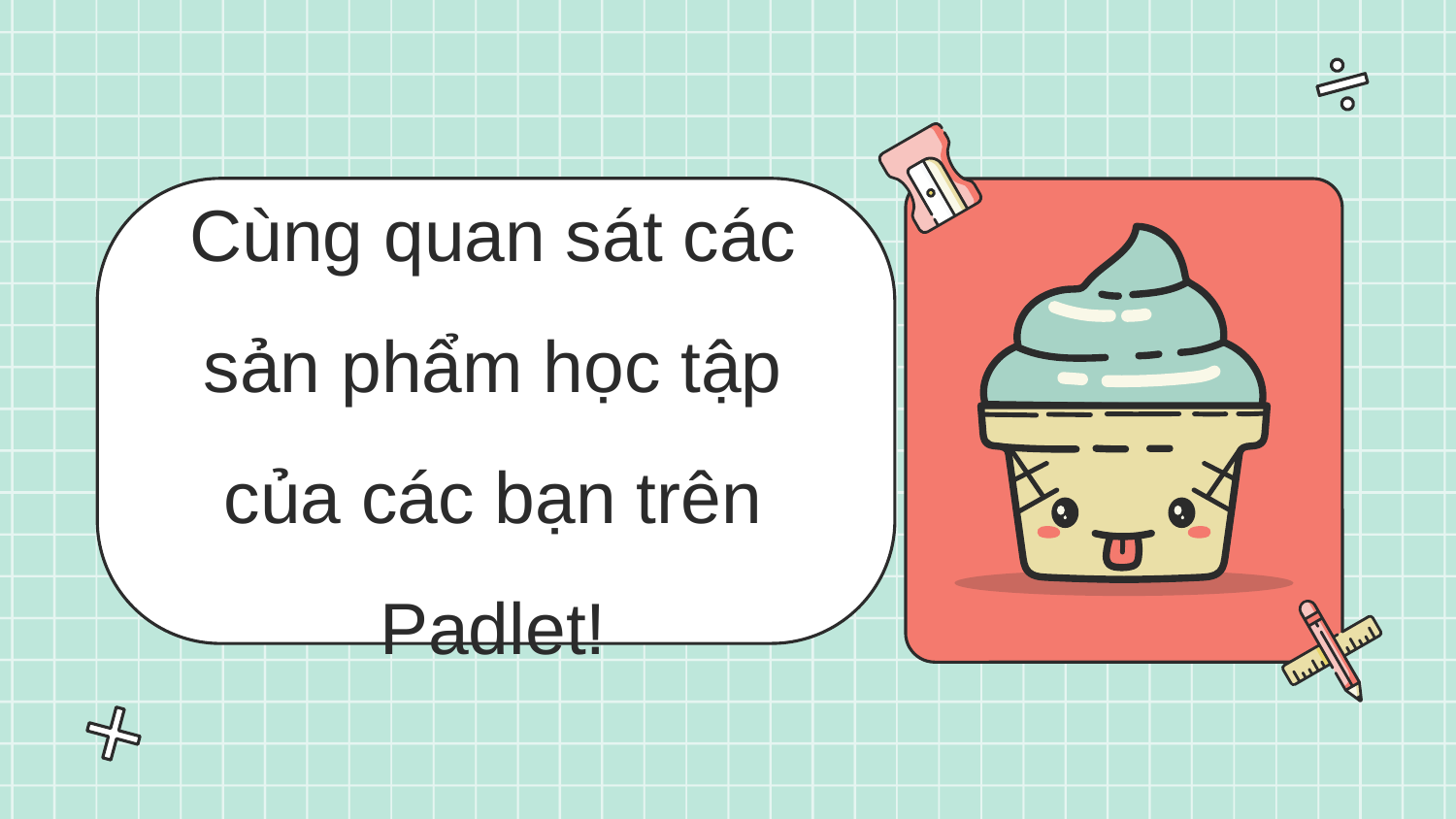

# Cùng quan sát các sản phẩm học tập của các bạn trên Padlet!